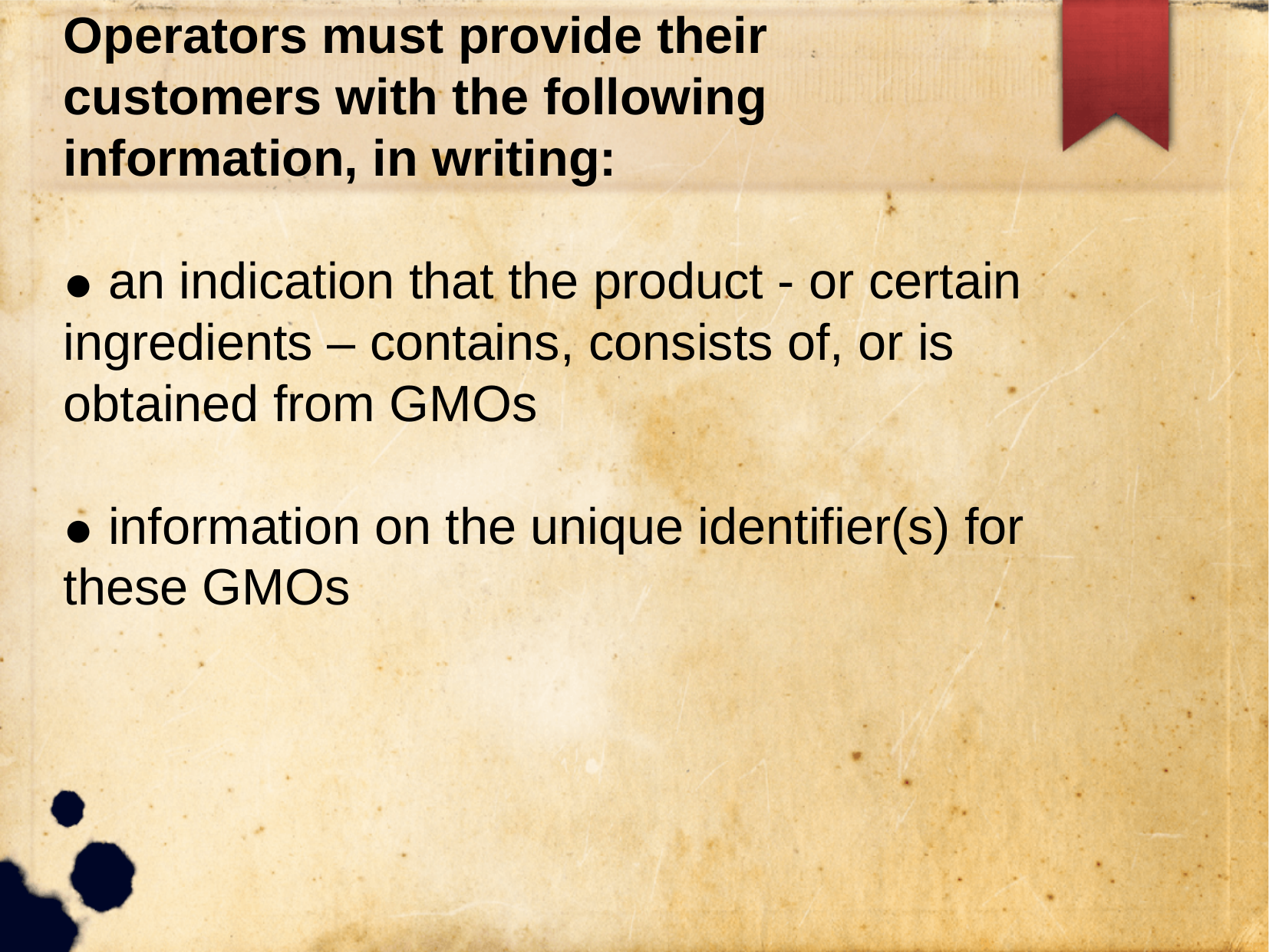

Operators must provide their customers with the following information, in writing:

 an indication that the product - or certain ingredients – contains, consists of, or is obtained from GMOs

 information on the unique identifier(s) for these GMOs